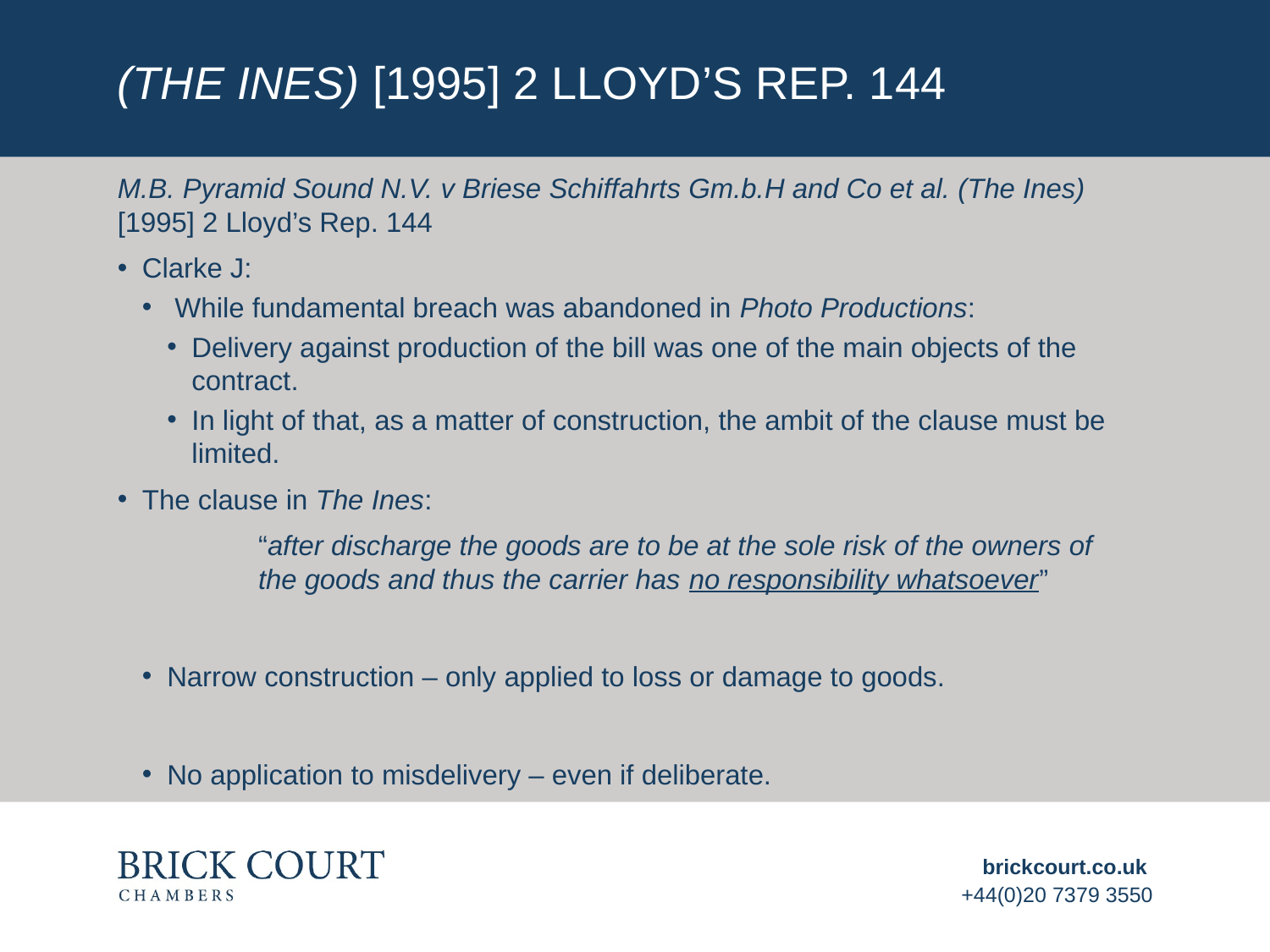

# (The Ines) [1995] 2 Lloyd’s Rep. 144
M.B. Pyramid Sound N.V. v Briese Schiffahrts Gm.b.H and Co et al. (The Ines) [1995] 2 Lloyd’s Rep. 144
Clarke J:
 While fundamental breach was abandoned in Photo Productions:
Delivery against production of the bill was one of the main objects of the contract.
In light of that, as a matter of construction, the ambit of the clause must be limited.
The clause in The Ines:
“after discharge the goods are to be at the sole risk of the owners of the goods and thus the carrier has no responsibility whatsoever”

Narrow construction – only applied to loss or damage to goods.

No application to misdelivery – even if deliberate.
brickcourt.co.uk
+44(0)20 7379 3550